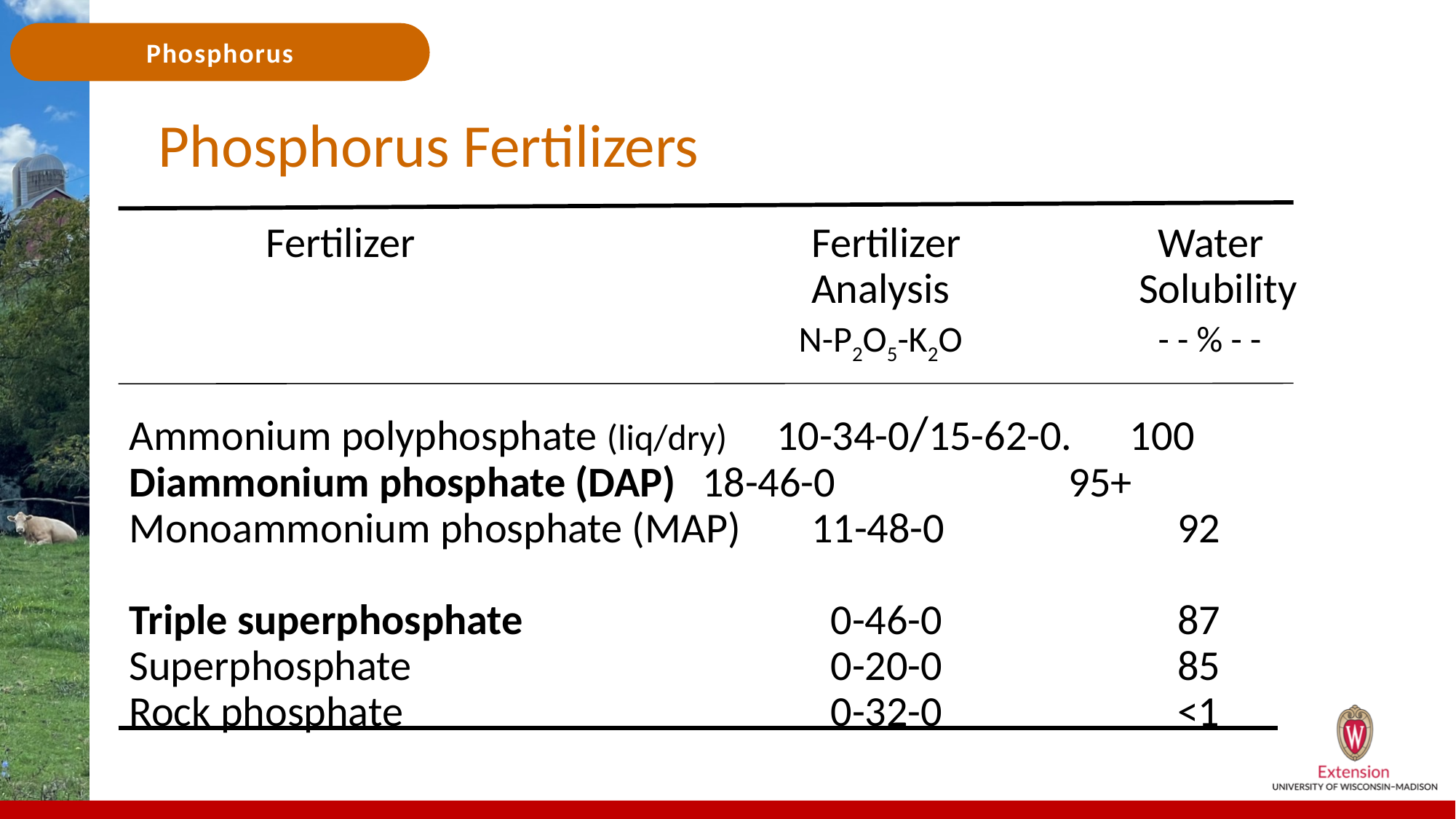

# Phosphorus Fertilizers
		Fertilizer 		         	  	Fertilizer 		  Water
  	    			    	  	  	Analysis	         	Solubility
				       	       	          N-P2O5-K2O		  - - % - -

Ammonium polyphosphate (liq/dry)      10-34-0/15-62-0.      100
Diammonium phosphate (DAP) 	18-46-0	   	    95+
Monoammonium phosphate (MAP)  	11-48-0 		    92
Triple superphosphate		   	  0-46-0 	   	    87
Superphosphate		 	  	  0-20-0   	   	    85
Rock phosphate		 	   	  0-32-0 		    <1